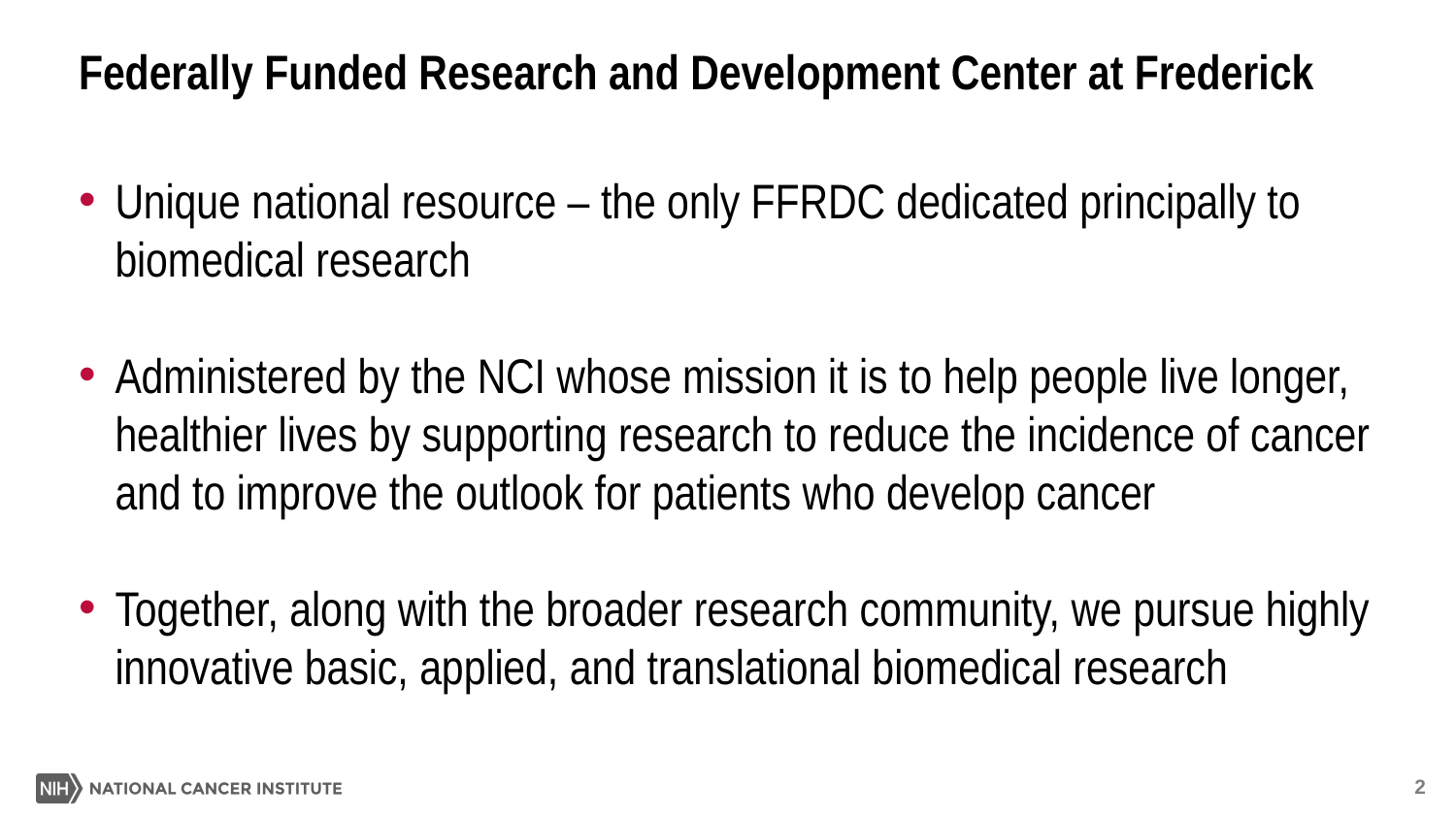

# The Federally Funded Research and Development Center at The Federally Funded Research and Development Center at Frederick
Unique national resource – the only FFRDC dedicated principally to biomedical research

Administered by the NCI whose mission it is to help people live longer, healthier lives by supporting research to reduce the incidence of cancer and to improve the outlook for patients who develop cancer

Together, along with the broader research community, we pursue highly innovative basic, applied, and translational biomedical research